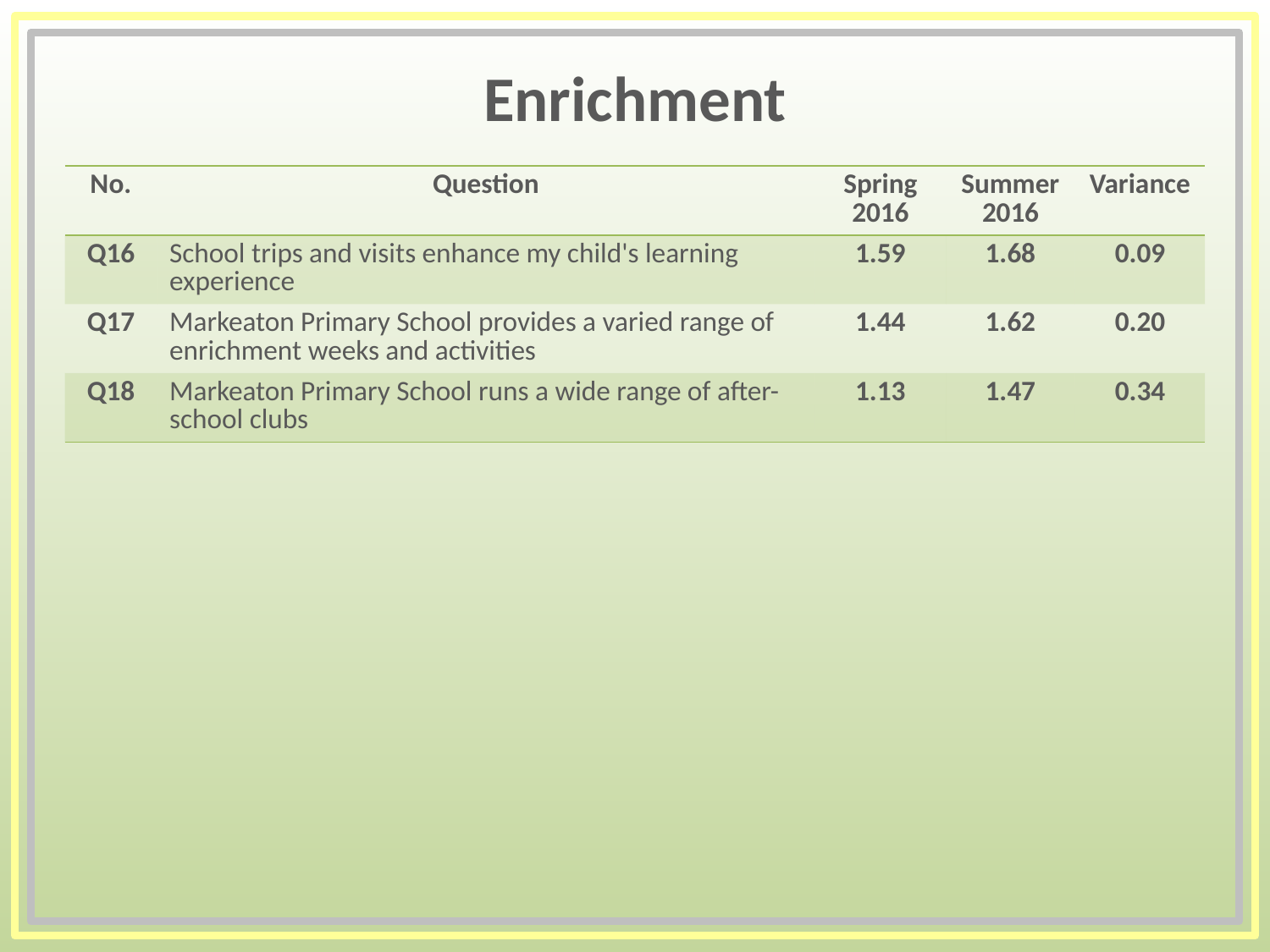

# Enrichment

| No. | Question | Spring 2016 | Summer 2016 | Variance |
| --- | --- | --- | --- | --- |
| Q16 | School trips and visits enhance my child's learning experience | 1.59 | 1.68 | 0.09 |
| Q17 | Markeaton Primary School provides a varied range of enrichment weeks and activities | 1.44 | 1.62 | 0.20 |
| Q18 | Markeaton Primary School runs a wide range of after-school clubs | 1.13 | 1.47 | 0.34 |